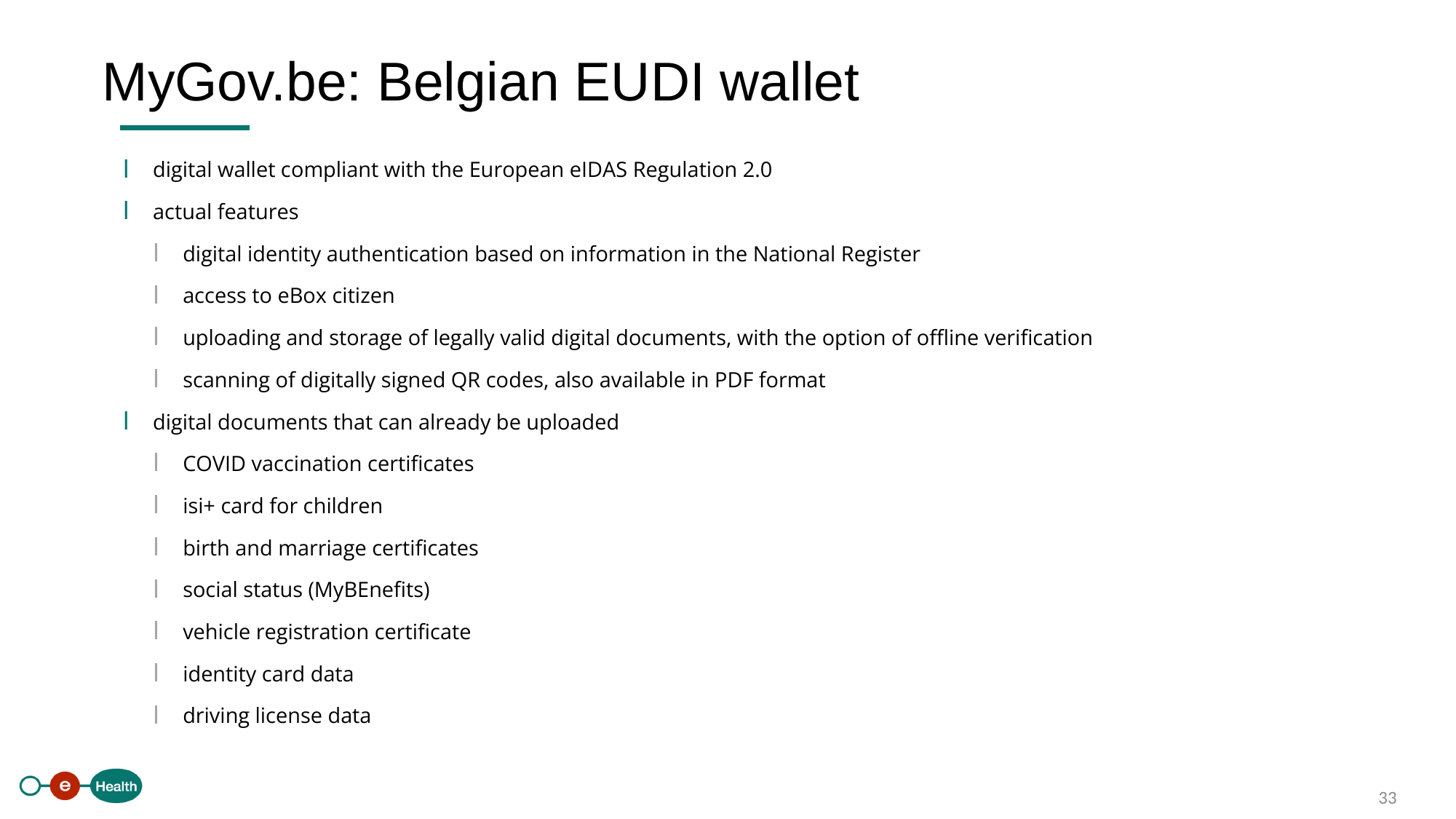

MyGov.be: Belgian EUDI wallet
digital wallet compliant with the European eIDAS Regulation 2.0
actual features
digital identity authentication based on information in the National Register
access to eBox citizen
uploading and storage of legally valid digital documents, with the option of offline verification
scanning of digitally signed QR codes, also available in PDF format
digital documents that can already be uploaded
COVID vaccination certificates
isi+ card for children
birth and marriage certificates
social status (MyBEnefits)
vehicle registration certificate
identity card data
driving license data
 33